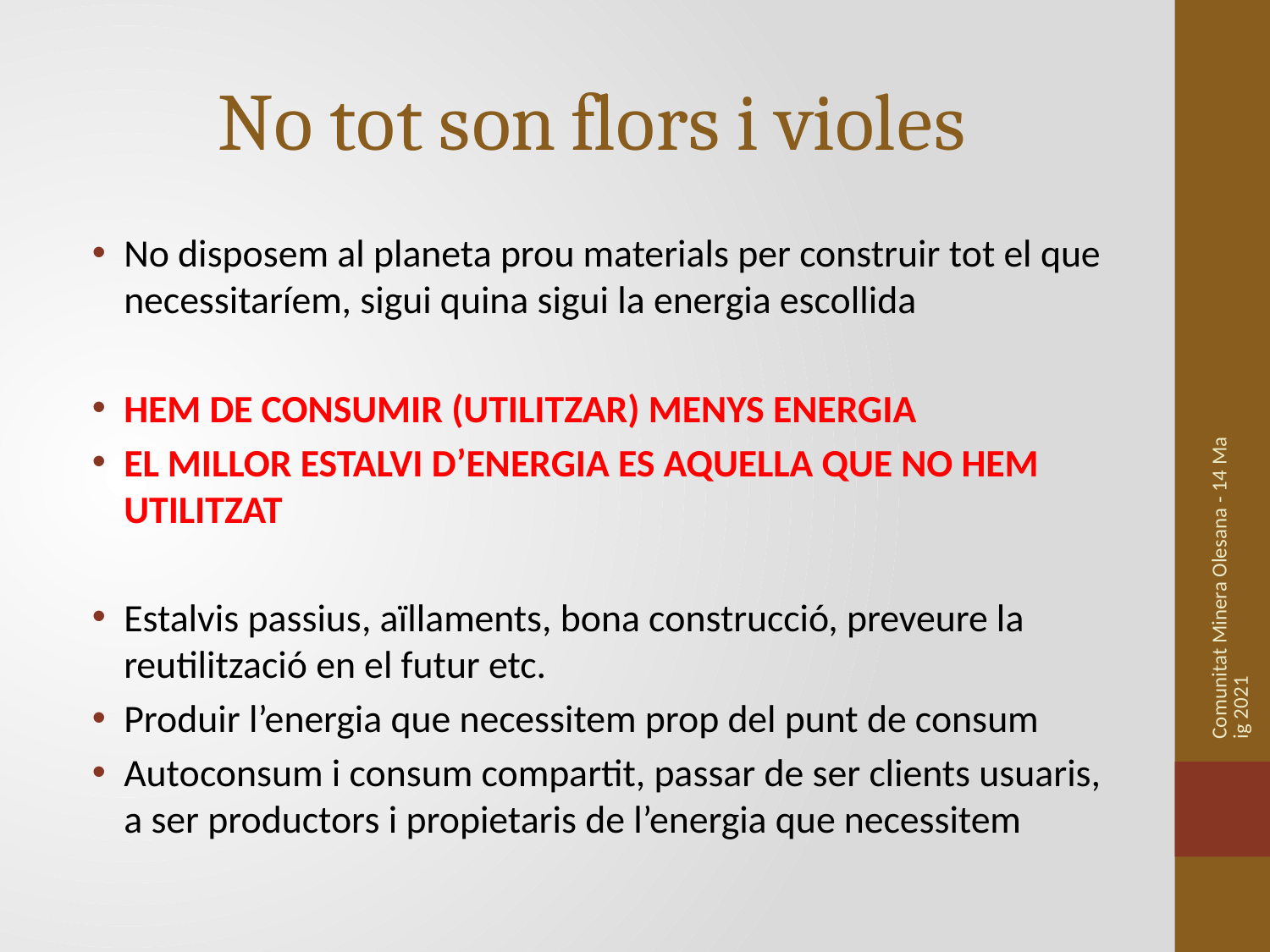

# No tot son flors i violes
No disposem al planeta prou materials per construir tot el que necessitaríem, sigui quina sigui la energia escollida

HEM DE CONSUMIR (UTILITZAR) MENYS ENERGIA
EL MILLOR ESTALVI D’ENERGIA ES AQUELLA QUE NO HEM UTILITZAT

Estalvis passius, aïllaments, bona construcció, preveure la reutilització en el futur etc.
Produir l’energia que necessitem prop del punt de consum
Autoconsum i consum compartit, passar de ser clients usuaris, a ser productors i propietaris de l’energia que necessitem

Comunitat Minera Olesana - 14 Maig 2021